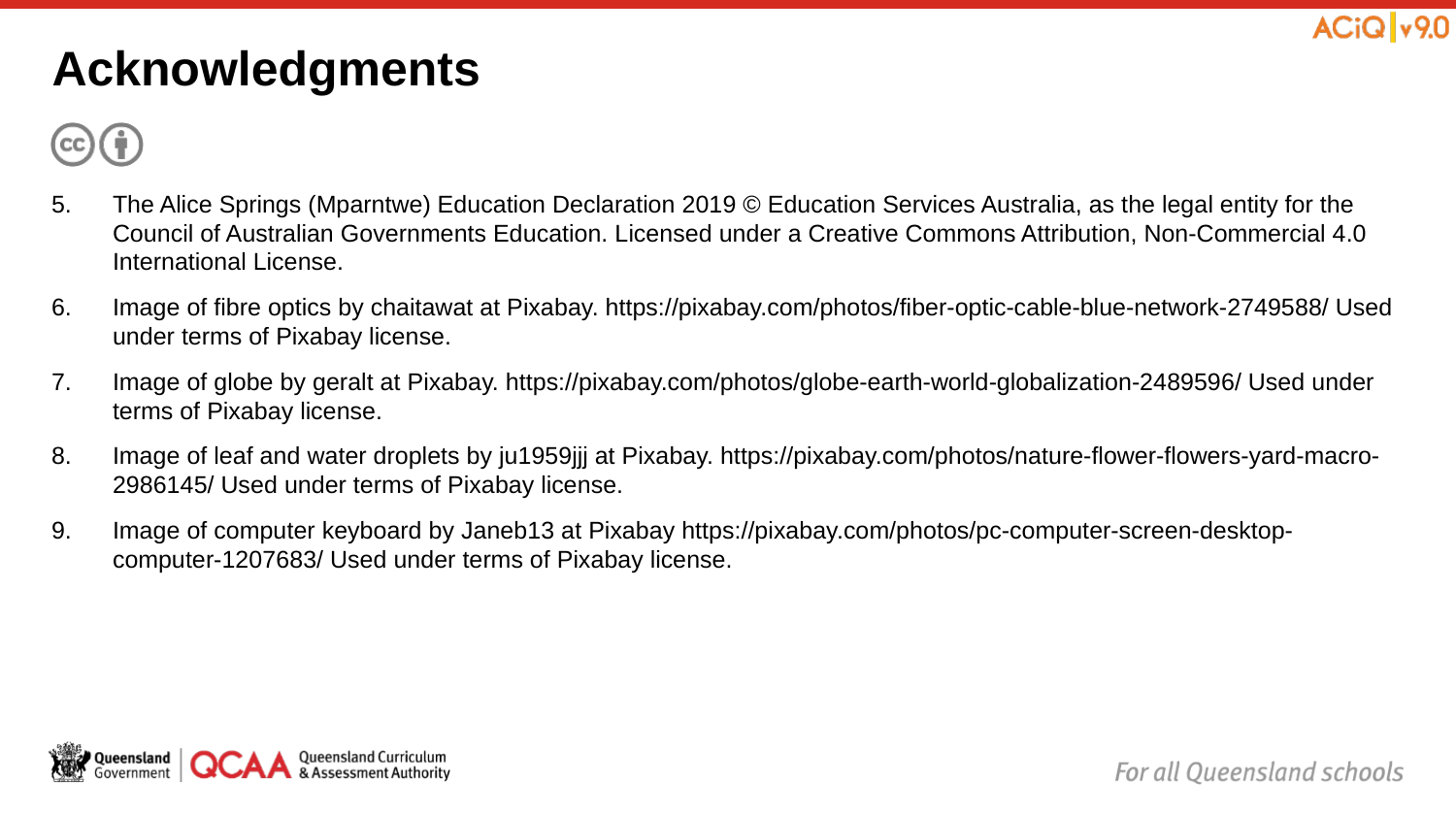

# Acknowledgments
The Alice Springs (Mparntwe) Education Declaration 2019 © Education Services Australia, as the legal entity for the Council of Australian Governments Education. Licensed under a Creative Commons Attribution, Non-Commercial 4.0 International License.
Image of fibre optics by chaitawat at Pixabay. https://pixabay.com/photos/fiber-optic-cable-blue-network-2749588/ Used under terms of Pixabay license.
Image of globe by geralt at Pixabay. https://pixabay.com/photos/globe-earth-world-globalization-2489596/ Used under terms of Pixabay license.
Image of leaf and water droplets by ju1959jjj at Pixabay. https://pixabay.com/photos/nature-flower-flowers-yard-macro-2986145/ Used under terms of Pixabay license.
Image of computer keyboard by Janeb13 at Pixabay https://pixabay.com/photos/pc-computer-screen-desktop-computer-1207683/ Used under terms of Pixabay license.